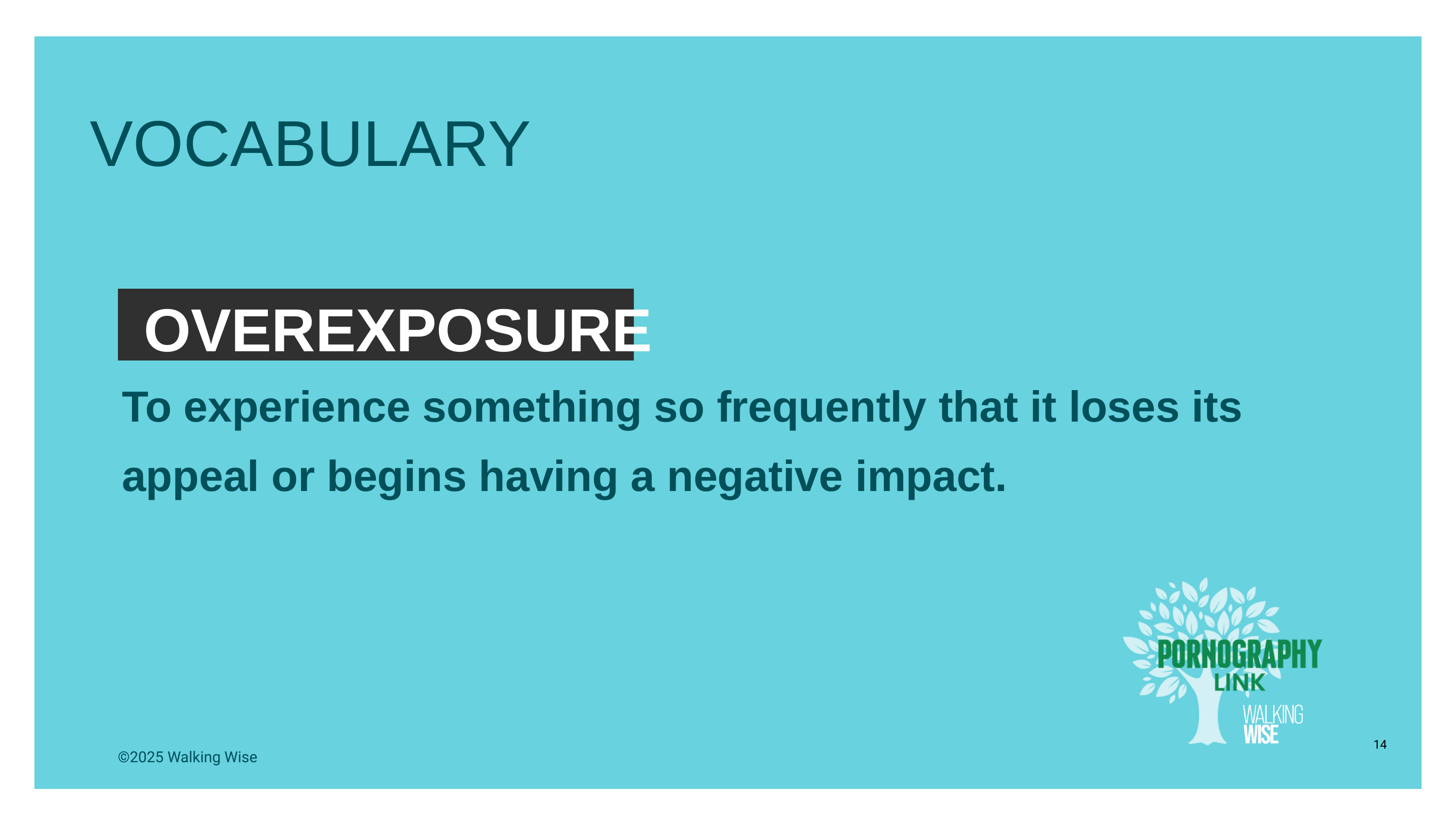

EDUCATON GUIDE
VOCABULARY
OVEREXPOSURE

To experience something so frequently that it loses its appeal or begins having a negative impact.

14
©2025 Walking Wise
3